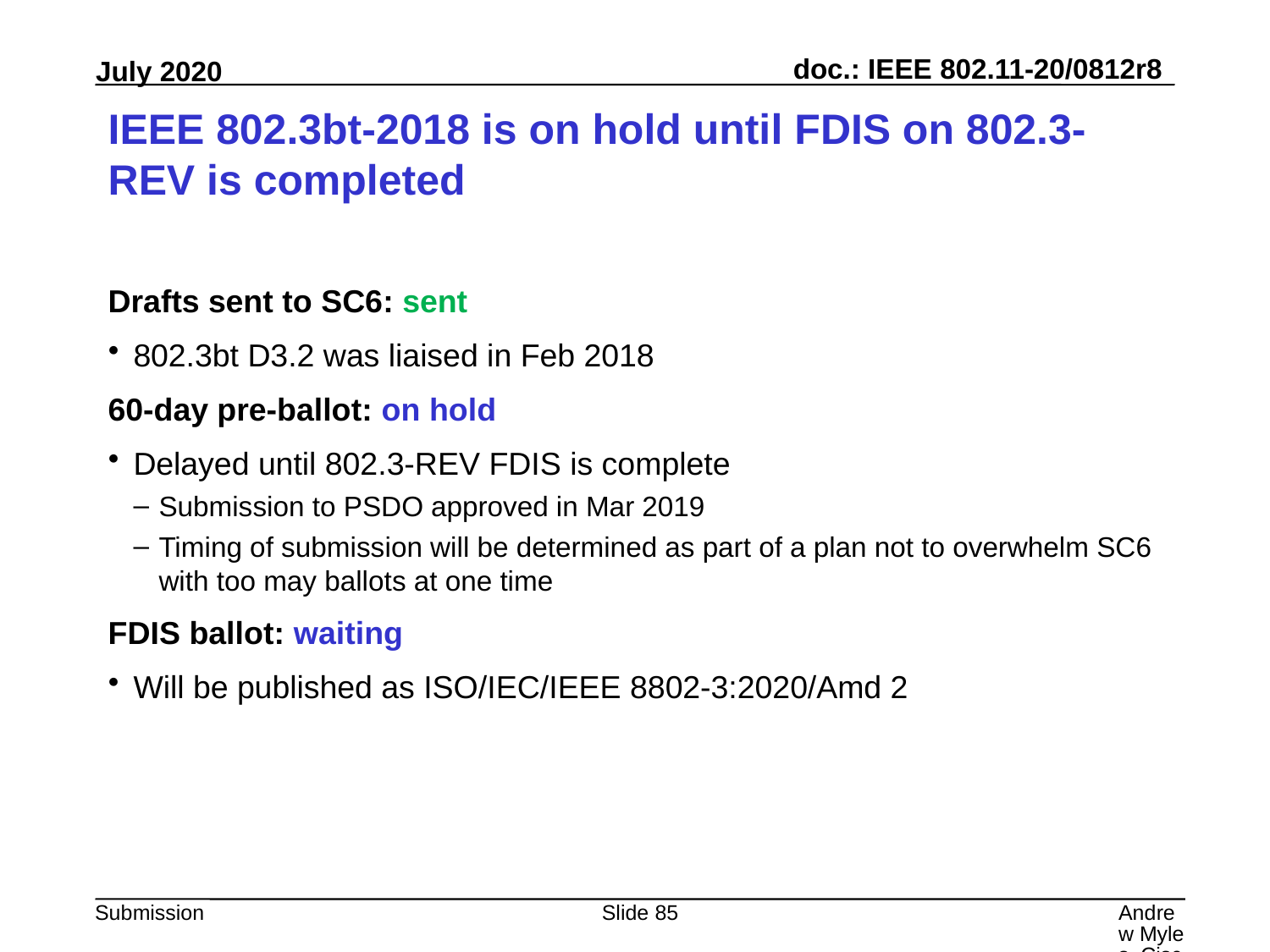

# IEEE 802.3bt-2018 is on hold until FDIS on 802.3-REV is completed
Drafts sent to SC6: sent
802.3bt D3.2 was liaised in Feb 2018
60-day pre-ballot: on hold
Delayed until 802.3-REV FDIS is complete
Submission to PSDO approved in Mar 2019
Timing of submission will be determined as part of a plan not to overwhelm SC6 with too may ballots at one time
FDIS ballot: waiting
Will be published as ISO/IEC/IEEE 8802-3:2020/Amd 2

Slide 85
Andrew Myles, Cisco